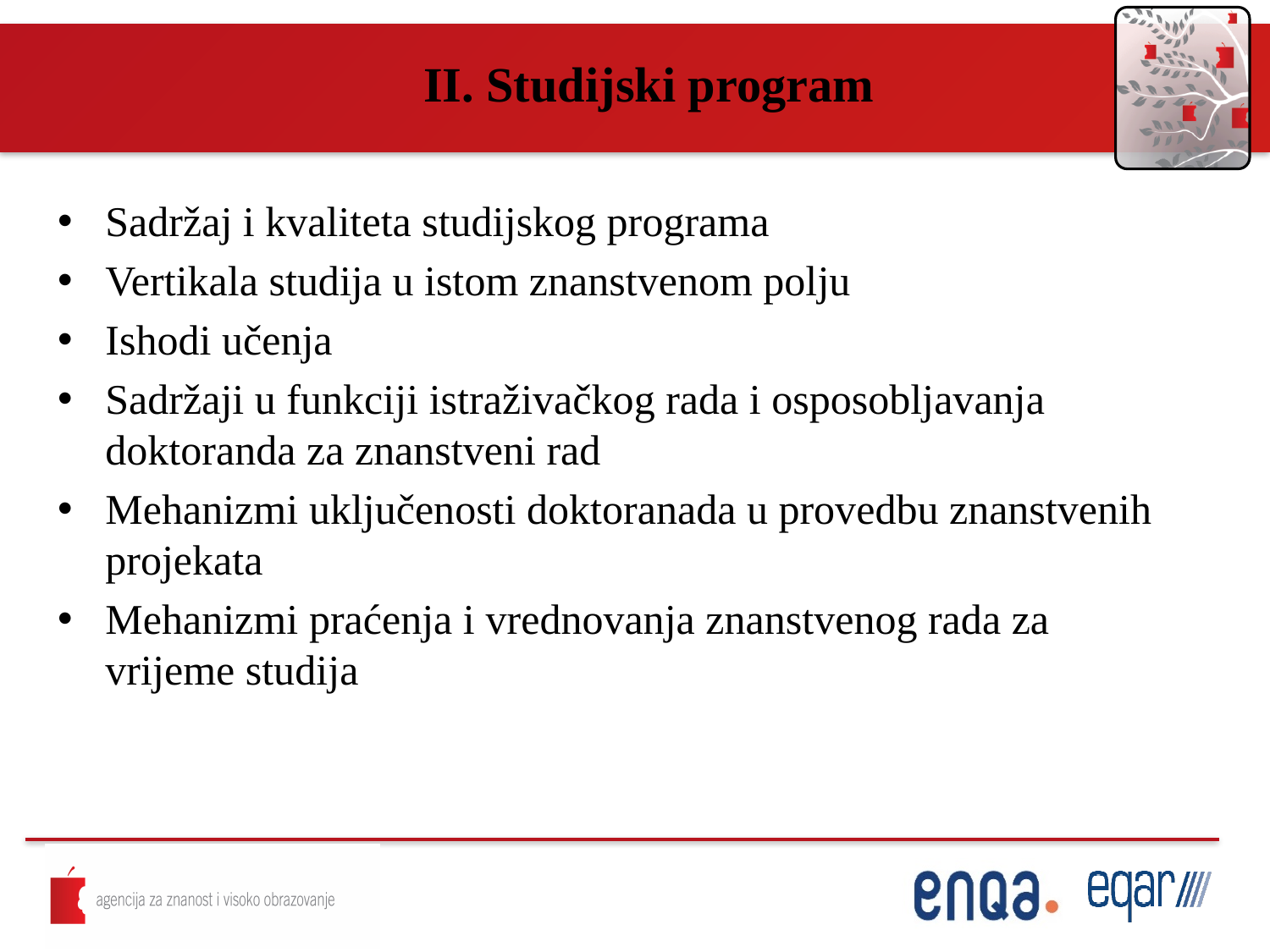

II. Studijski program
Sadržaj i kvaliteta studijskog programa
Vertikala studija u istom znanstvenom polju
Ishodi učenja
Sadržaji u funkciji istraživačkog rada i osposobljavanja doktoranda za znanstveni rad
Mehanizmi uključenosti doktoranada u provedbu znanstvenih projekata
Mehanizmi praćenja i vrednovanja znanstvenog rada za vrijeme studija